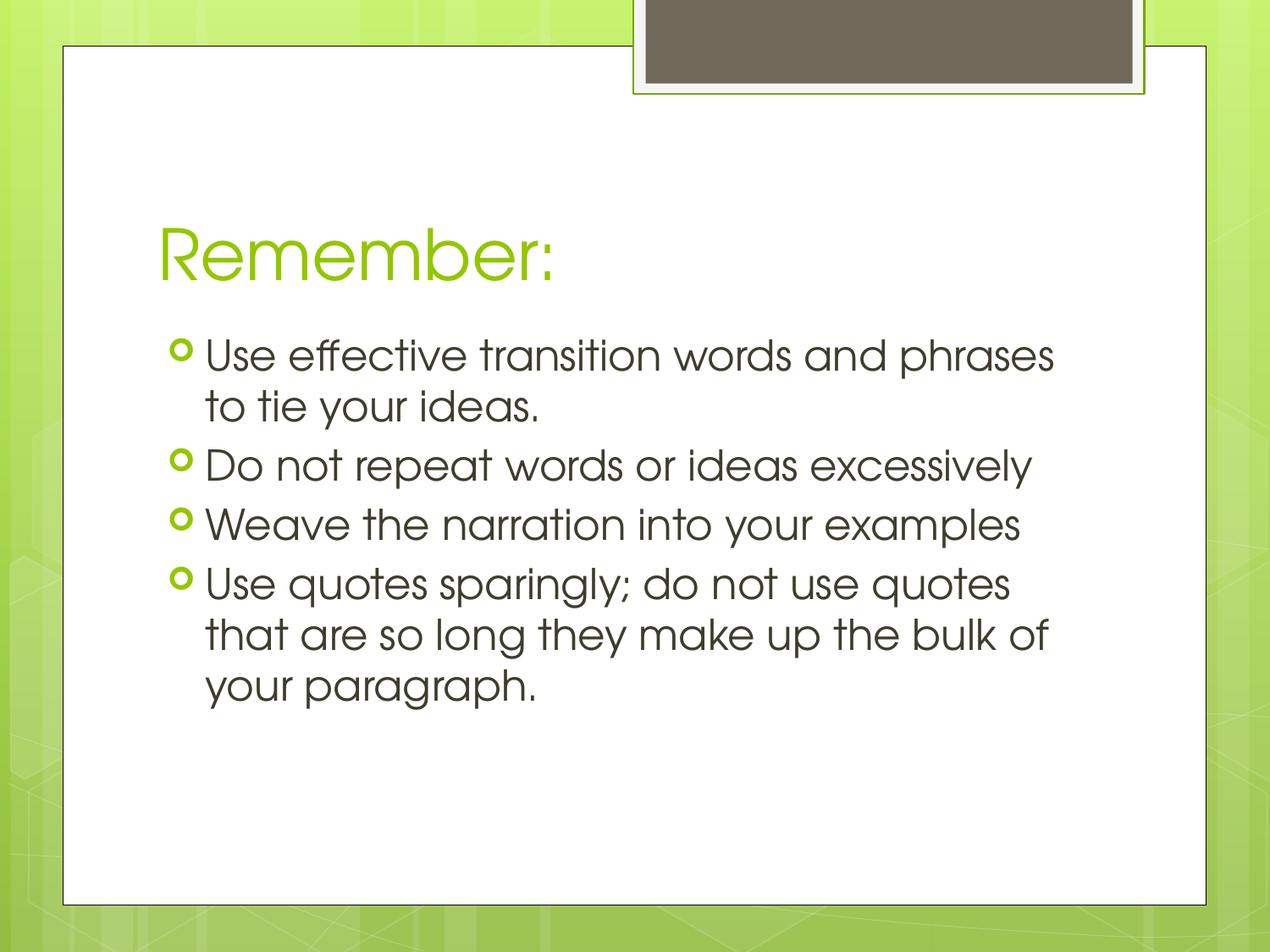

# Remember:
Use effective transition words and phrases to tie your ideas.
Do not repeat words or ideas excessively
Weave the narration into your examples
Use quotes sparingly; do not use quotes that are so long they make up the bulk of your paragraph.